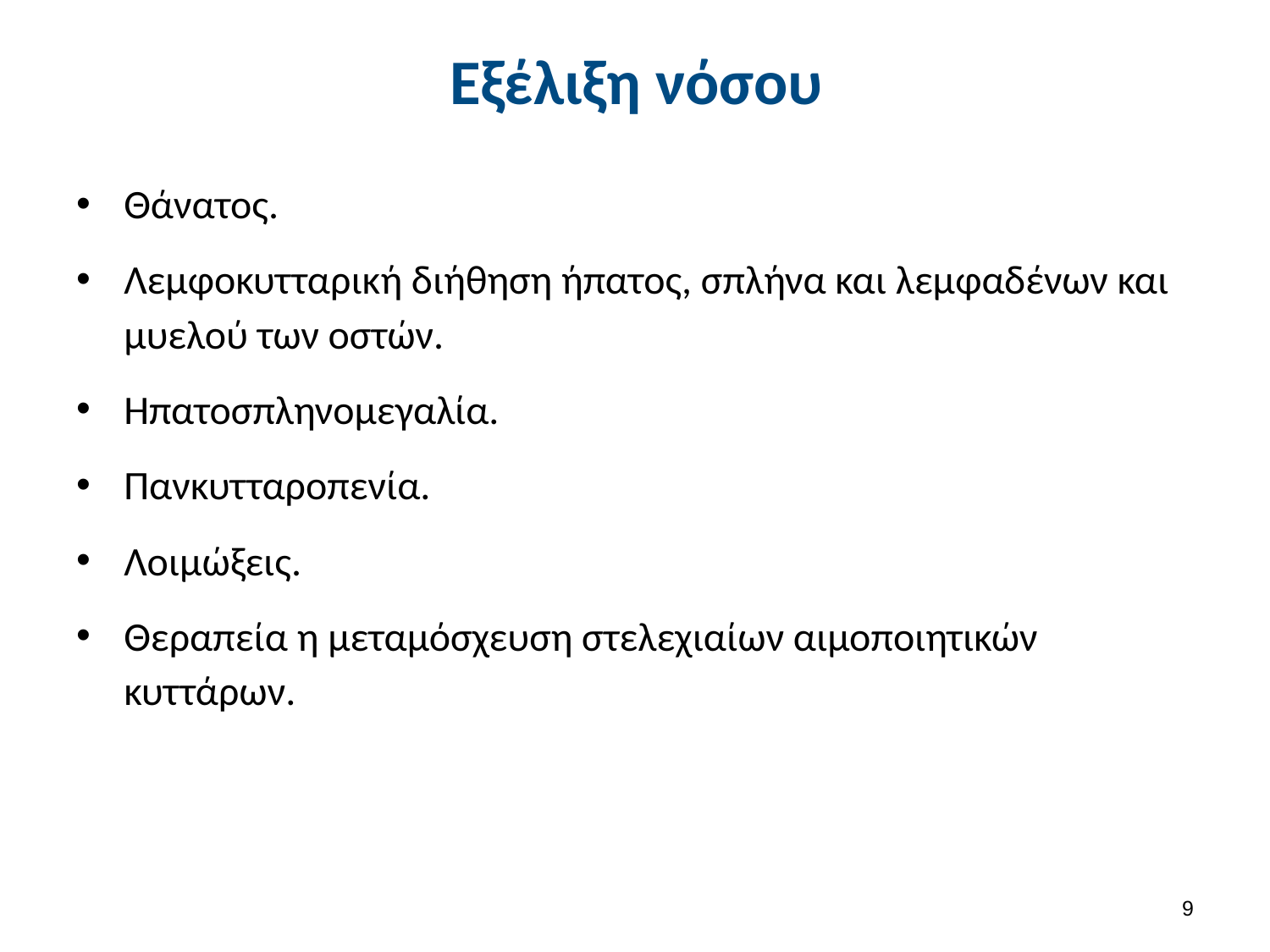

# Εξέλιξη νόσου
Θάνατος.
Λεμφοκυτταρική διήθηση ήπατος, σπλήνα και λεμφαδένων και μυελού των οστών.
Ηπατοσπληνομεγαλία.
Πανκυτταροπενία.
Λοιμώξεις.
Θεραπεία η μεταμόσχευση στελεχιαίων αιμοποιητικών κυττάρων.

9